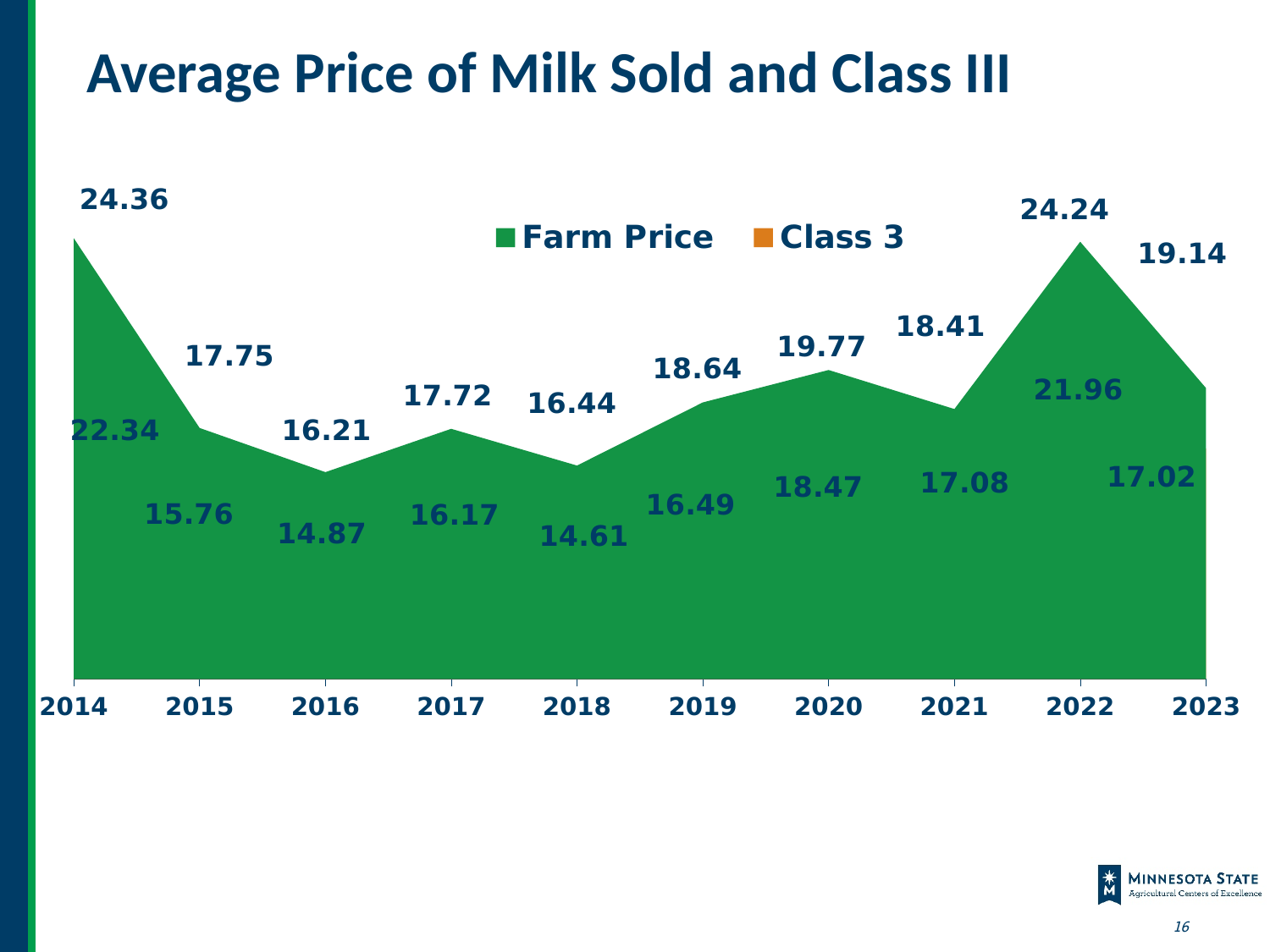

# Average Price of Milk Sold and Class III

### Chart

| Category | Farm Price | Class 3 |
|---|---|---|
| 2014 | 24.36 | 22.34 |
| 2015 | 17.75 | 15.76 |
| 2016 | 16.21 | 14.87 |
| 2017 | 17.72 | 16.17 |
| 2018 | 16.44 | 14.61 |
| 2019 | 18.64 | 16.49 |
| 2020 | 19.77 | 18.47 |
| 2021 | 18.41 | 17.08 |
| 2022 | 24.24 | 21.96 |
| 2023 | 19.14 | 17.02 |